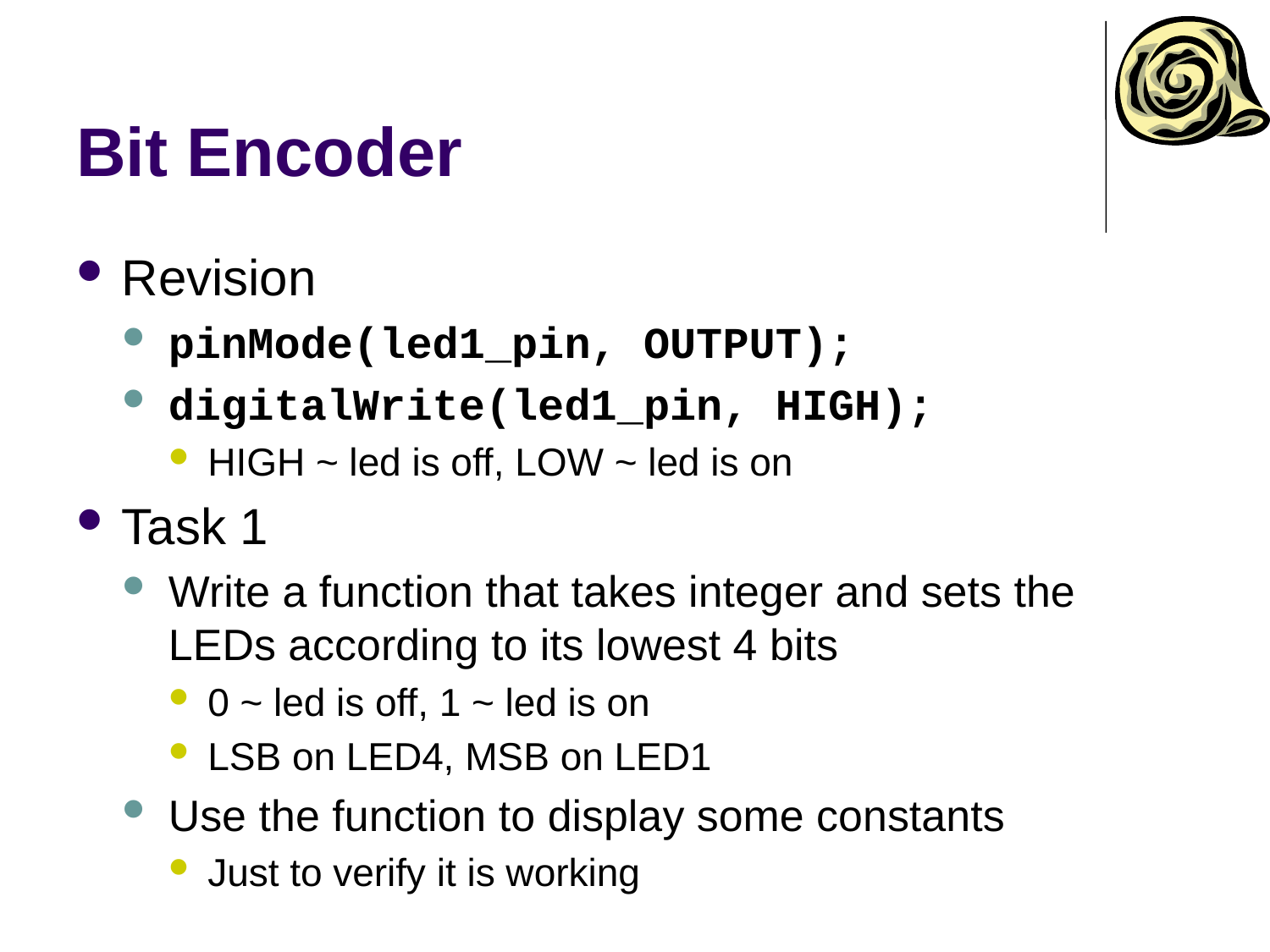

# Bit Encoder
Revision
pinMode(led1_pin, OUTPUT);
digitalWrite(led1_pin, HIGH);
HIGH ~ led is off, LOW ~ led is on
Task 1
Write a function that takes integer and sets the LEDs according to its lowest 4 bits
0 ~ led is off, 1 ~ led is on
LSB on LED4, MSB on LED1
Use the function to display some constants
Just to verify it is working